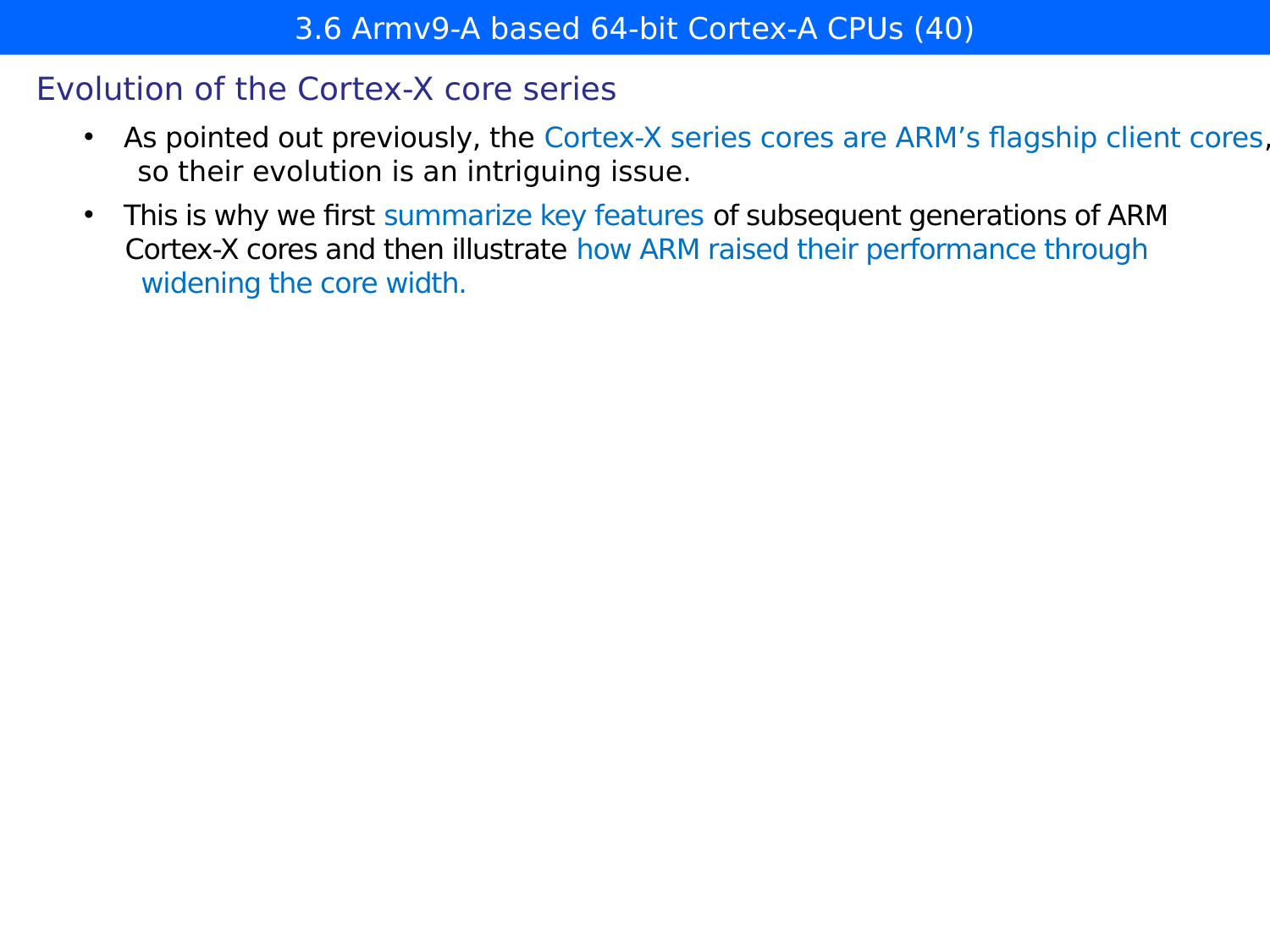

# 3.6 Armv9-A based 64-bit Cortex-A CPUs (40)
Evolution of the Cortex-X core series
As pointed out previously, the Cortex-X series cores are ARM’s flagship client cores,
      so their evolution is an intriguing issue.
This is why we first summarize key features of subsequent generations of ARM
     Cortex-X cores and then illustrate how ARM raised their performance through
       widening the core width.